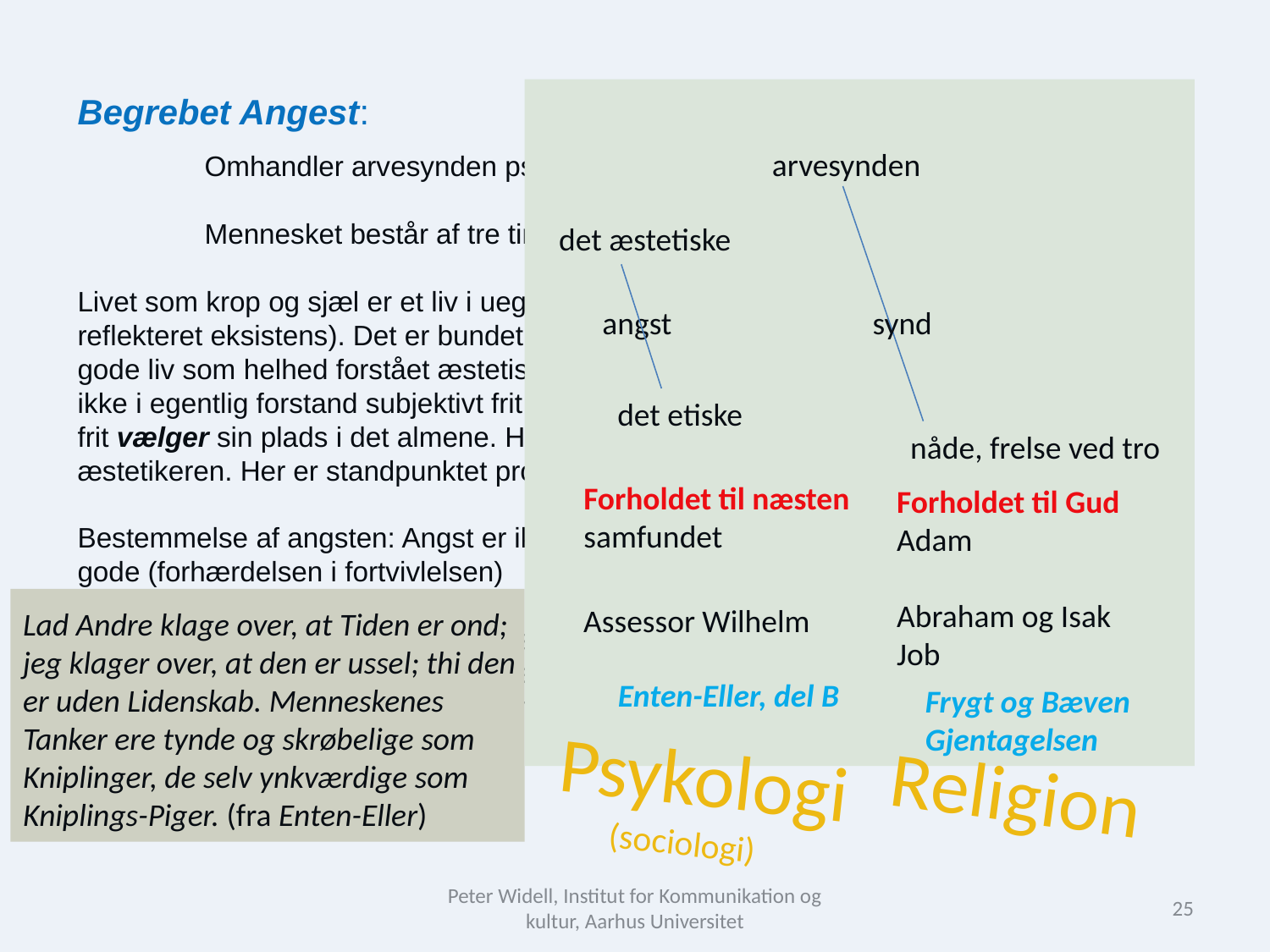

Begrebet Angest:

	Omhandler arvesynden psykologisk tolket

	Mennesket består af tre ting: krop - sjæl - ånd

Livet som krop og sjæl er et liv i uegentligheden (er en ureflekteret eller blot æstetisk reflekteret eksistens). Det er bundet til opnåelse af den øjeblikkelige lykke eller det gode liv som helhed forstået æstetisk. Det er derved underlagt det tilfældige. Det er ikke i egentlig forstand subjektivt frit. Frihed opnås først, når man erkender og herudfra frit vælger sin plads i det almene. Her er man ikke underlagt det tilfældige - som æstetikeren. Her er standpunktet produkt af ens frie valg.

Bestemmelse af angsten: Angst er ikke frygt - angsten for det onde; angsten for det gode (forhærdelsen i fortvivlelsen)

Valget - angsten for det gode = angsten for valget overhovedet, angsten for springet ud i det frie valg (ud på de 70.000 favne), hvor man træder i eksistens, og påtager sig det fulde ansvar for sit liv. Vejen mod Ånd, vejen mod inderlighed.

arvesynden
det æstetiske
angst
synd
det etiske
nåde, frelse ved tro
Forholdet til næsten
samfundet
Forholdet til Gud
Adam

Abraham og Isak
Job

Assessor Wilhelm
Lad Andre klage over, at Tiden er ond; jeg klager over, at den er ussel; thi den er uden Lidenskab. Menneskenes Tanker ere tynde og skrøbelige som Kniplinger, de selv ynkværdige som Kniplings-Piger. (fra Enten-Eller)
Enten-Eller, del B
Frygt og Bæven
Gjentagelsen
Psykologi
       (sociologi)
Religion
Peter Widell, Institut for Kommunikation og kultur, Aarhus Universitet
25